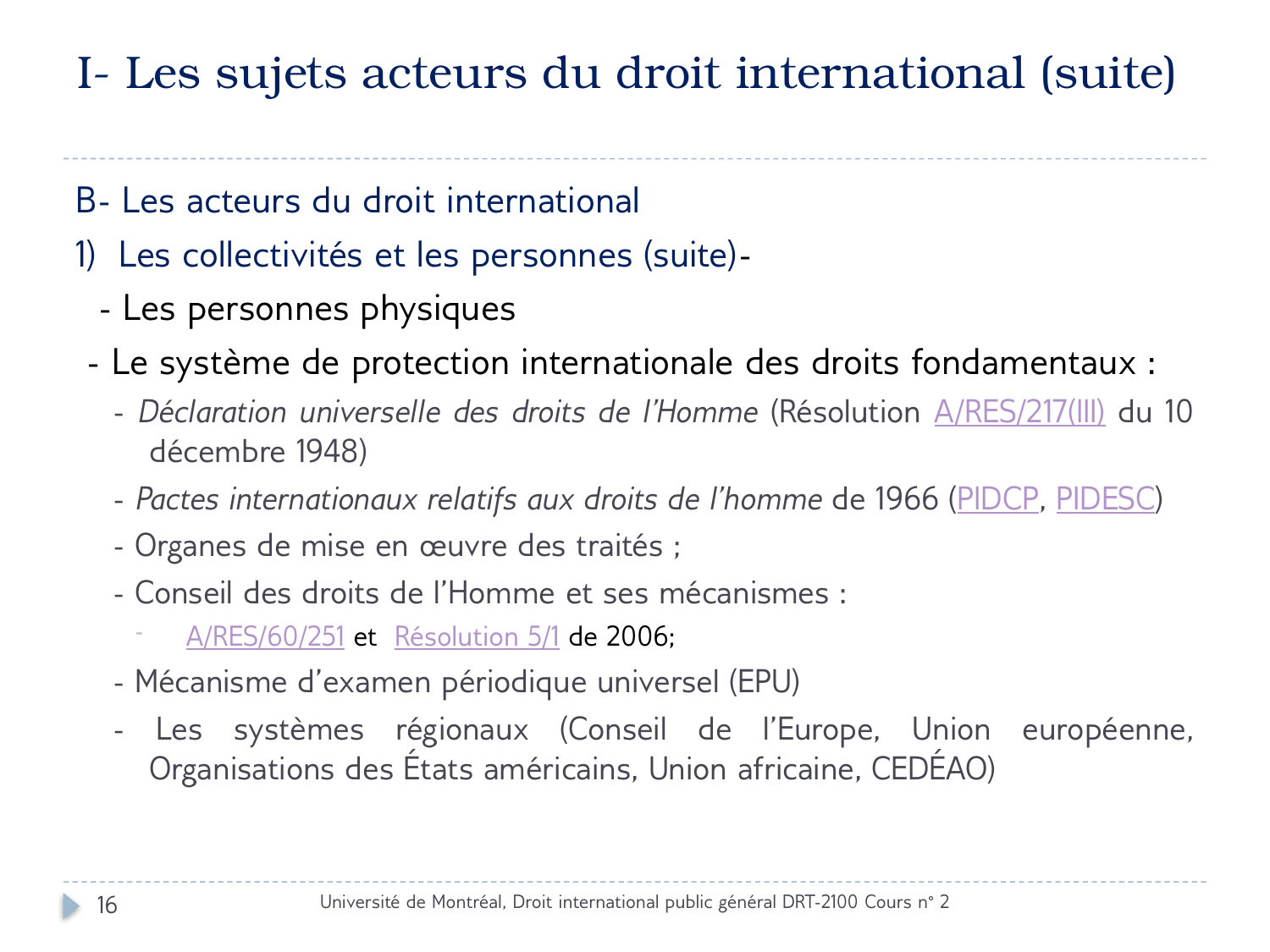

# I- Les sujets acteurs du droit international (suite)
B- Les acteurs du droit international
1)  Les collectivités et les personnes (suite)-
  - Les personnes physiques
 - Le système de protection internationale des droits fondamentaux :
- Déclaration universelle des droits de l’Homme (Résolution A/RES/217(III) du 10 décembre 1948)
- Pactes internationaux relatifs aux droits de l’homme de 1966 (PIDCP, PIDESC)
- Organes de mise en œuvre des traités ;
- Conseil des droits de l’Homme et ses mécanismes :
A/RES/60/251 et  Résolution 5/1 de 2006;
- Mécanisme d’examen périodique universel (EPU)
- Les systèmes régionaux (Conseil de l’Europe, Union européenne, Organisations des États américains, Union africaine, CEDÉAO)
Université de Montréal, Droit international public général DRT-2100 Cours n° 2
16